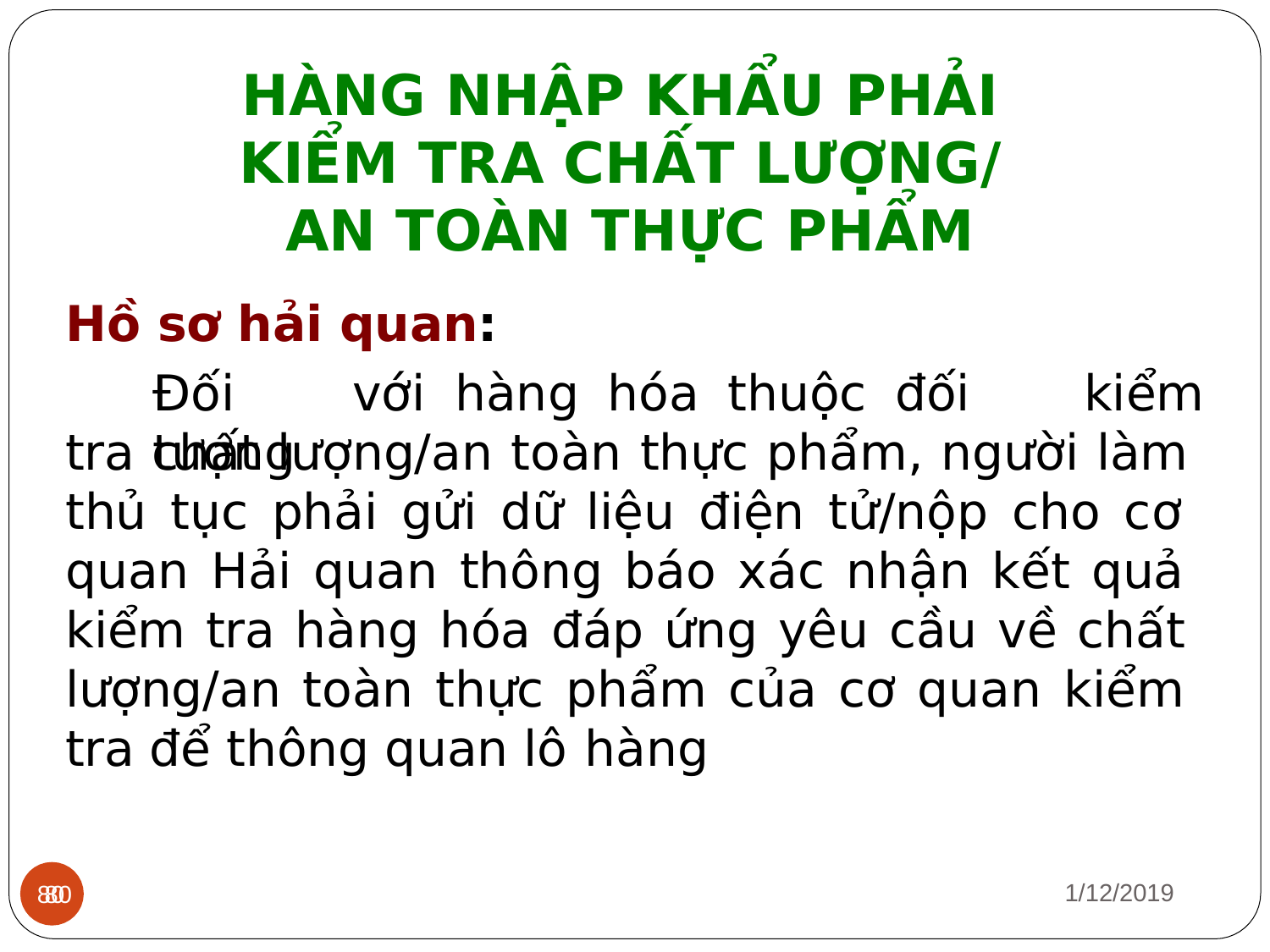

# HÀNG NHẬP KHẨU PHẢI  KIỂM TRA CHẤT LƯỢNG/  AN TOÀN THỰC PHẨM
Hồ sơ hải quan:
Đối	với	hàng	hóa	thuộc	đối	tượng
kiểm
tra chất lượng/an toàn thực phẩm, người làm  thủ tục phải gửi dữ liệu điện tử/nộp cho cơ  quan Hải quan thông báo xác nhận kết quả  kiểm tra hàng hóa đáp ứng yêu cầu về chất  lượng/an toàn thực phẩm của cơ quan kiểm  tra để thông quan lô hàng

1/12/2019
80
80